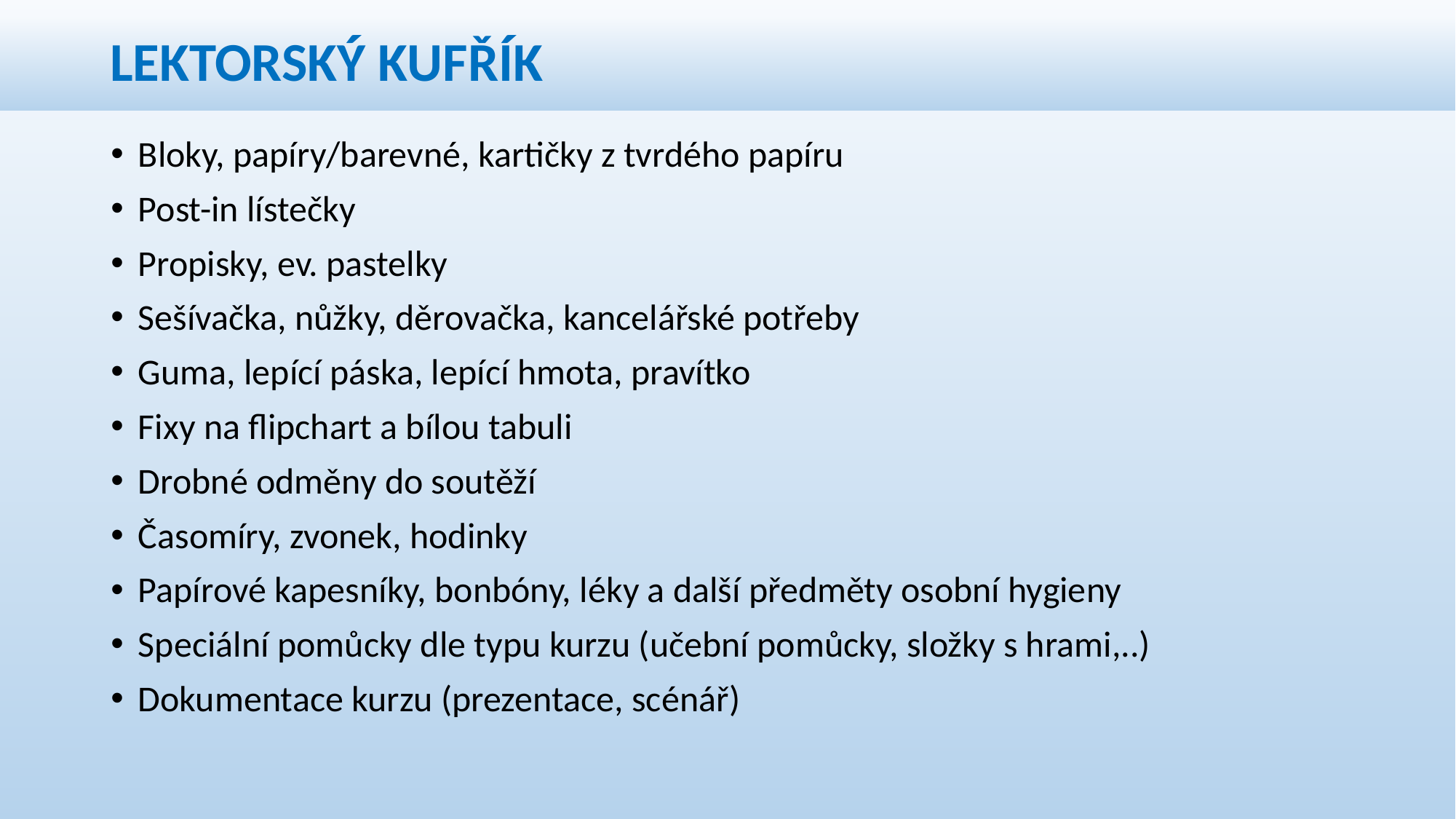

# LEKTORSKÝ KUFŘÍK
Bloky, papíry/barevné, kartičky z tvrdého papíru
Post-in lístečky
Propisky, ev. pastelky
Sešívačka, nůžky, děrovačka, kancelářské potřeby
Guma, lepící páska, lepící hmota, pravítko
Fixy na flipchart a bílou tabuli
Drobné odměny do soutěží
Časomíry, zvonek, hodinky
Papírové kapesníky, bonbóny, léky a další předměty osobní hygieny
Speciální pomůcky dle typu kurzu (učební pomůcky, složky s hrami,..)
Dokumentace kurzu (prezentace, scénář)